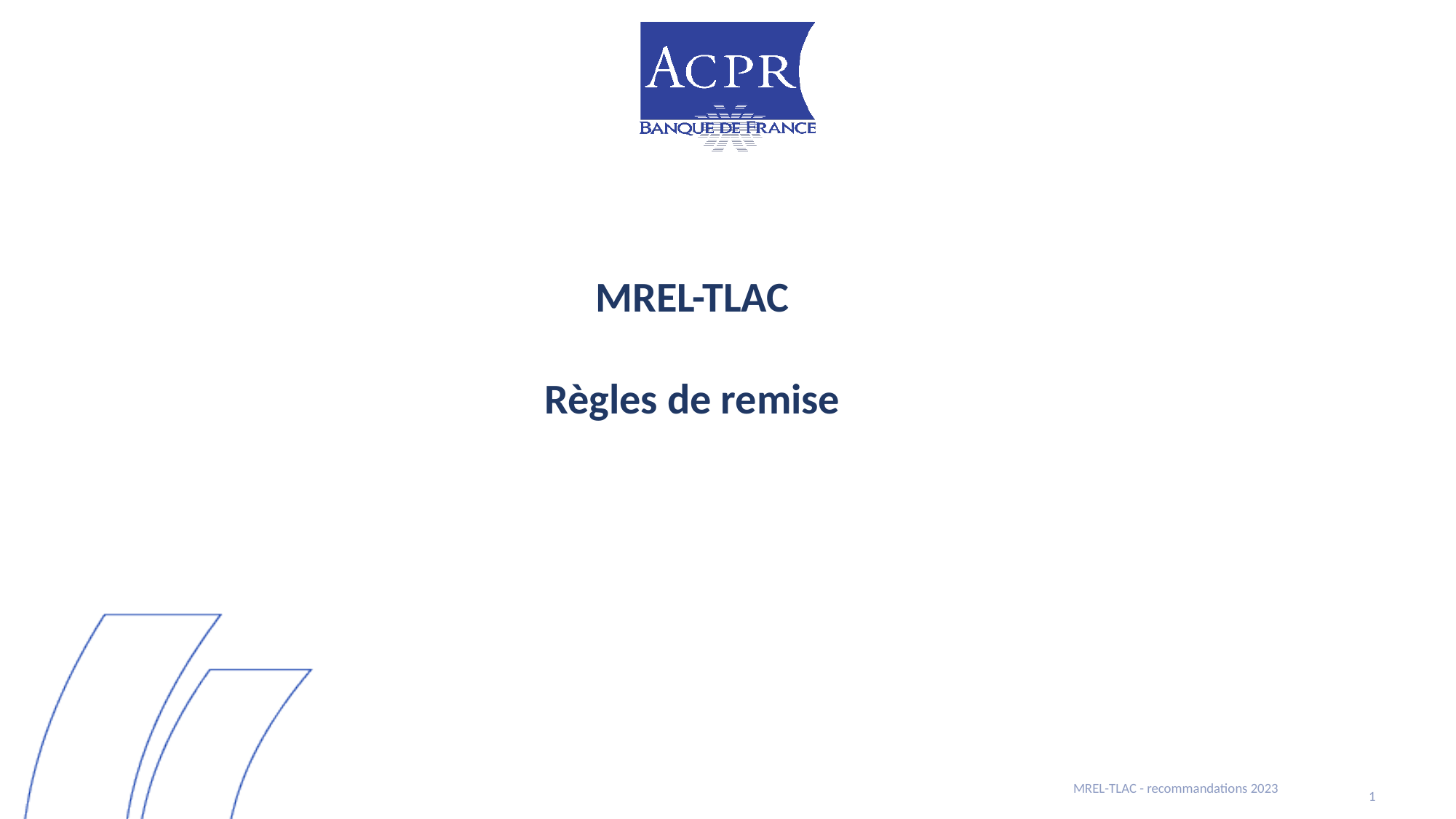

MREL-TLAC

Règles de remise
MREL-TLAC - recommandations 2023
1